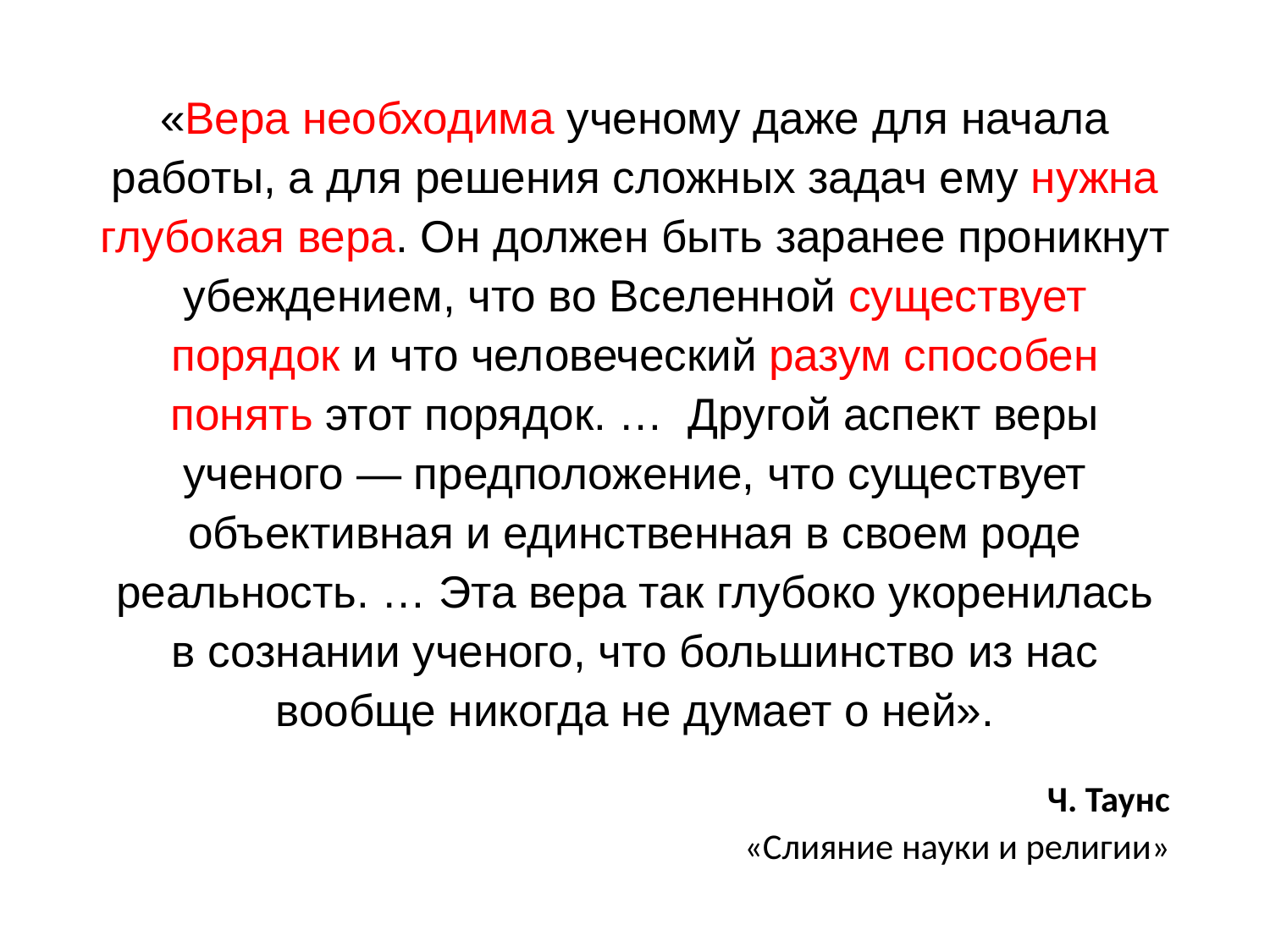

«Вера необходима ученому даже для начала работы, а для решения сложных задач ему нужна глубокая вера. Он должен быть заранее проникнут убеждением, что во Вселенной существует порядок и что человеческий разум способен понять этот порядок. …  Другой аспект веры ученого — предположение, что существует объективная и единственная в своем роде реальность. … Эта вера так глубоко укоренилась в сознании ученого, что большинство из нас вообще никогда не думает о ней».
Ч. Таунс
«Слияние науки и религии»